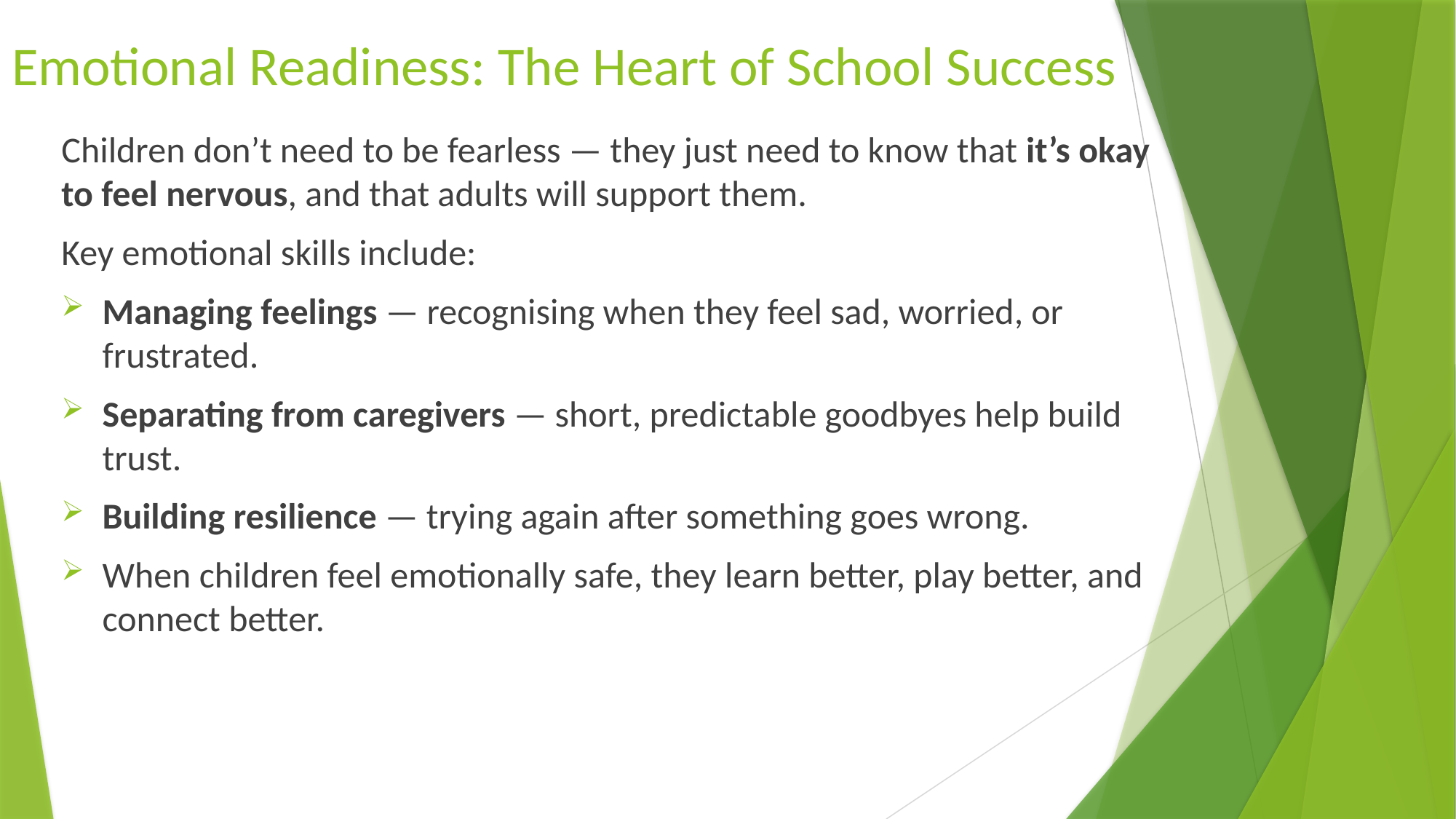

# Emotional Readiness: The Heart of School Success
Children don’t need to be fearless — they just need to know that it’s okay to feel nervous, and that adults will support them.
Key emotional skills include:
Managing feelings — recognising when they feel sad, worried, or frustrated.
Separating from caregivers — short, predictable goodbyes help build trust.
Building resilience — trying again after something goes wrong.
When children feel emotionally safe, they learn better, play better, and connect better.